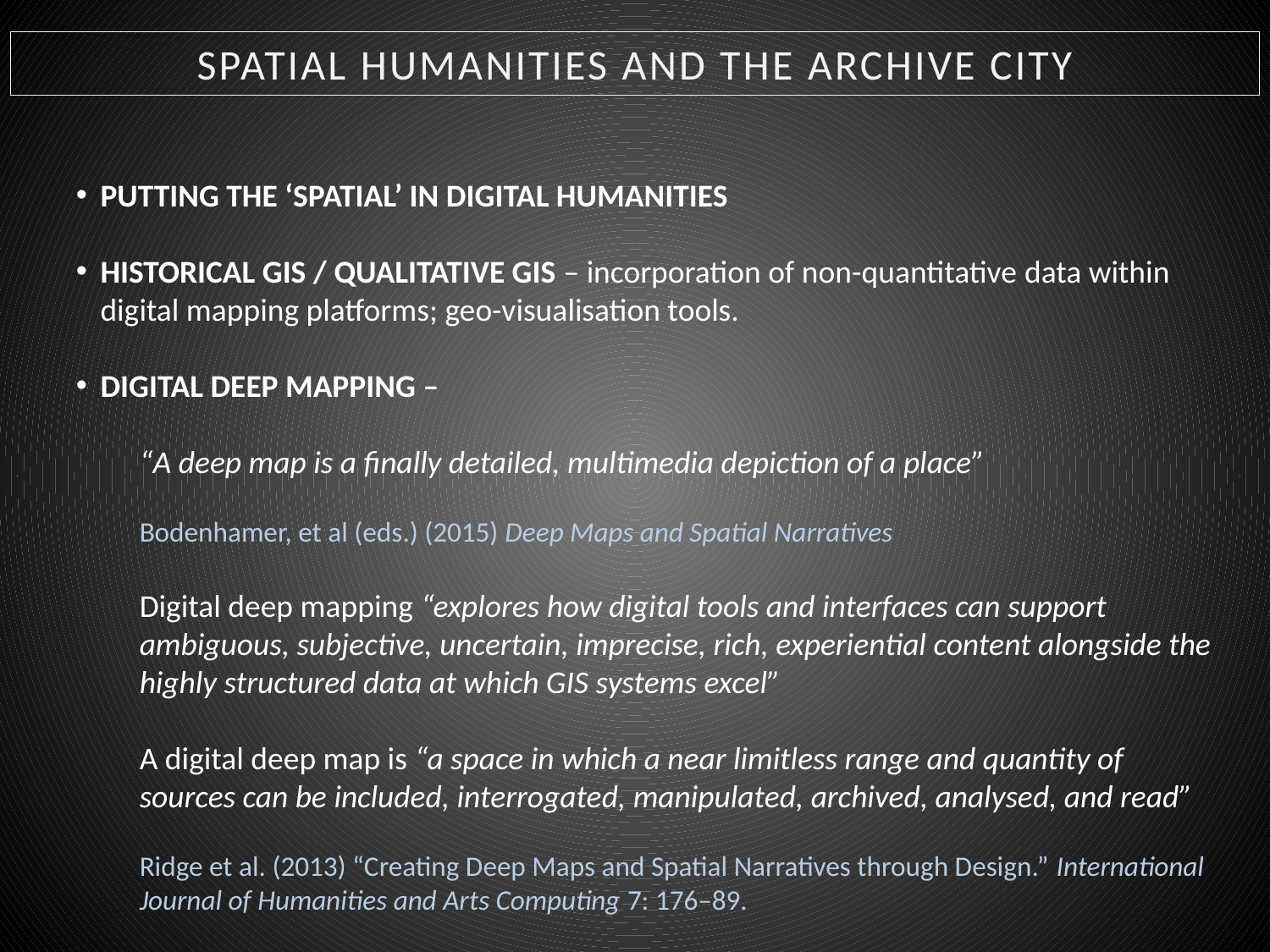

SPATIAL HUMANITIES AND THE ARCHIVE CITY
PUTTING THE ‘SPATIAL’ IN DIGITAL HUMANITIES

HISTORICAL GIS / QUALITATIVE GIS – incorporation of non-quantitative data within digital mapping platforms; geo-visualisation tools.

DIGITAL DEEP MAPPING –

“A deep map is a finally detailed, multimedia depiction of a place”

Bodenhamer, et al (eds.) (2015) Deep Maps and Spatial Narratives

Digital deep mapping “explores how digital tools and interfaces can support ambiguous, subjective, uncertain, imprecise, rich, experiential content alongside the highly structured data at which GIS systems excel”

A digital deep map is “a space in which a near limitless range and quantity of sources can be included, interrogated, manipulated, archived, analysed, and read”

Ridge et al. (2013) “Creating Deep Maps and Spatial Narratives through Design.” International Journal of Humanities and Arts Computing 7: 176–89.